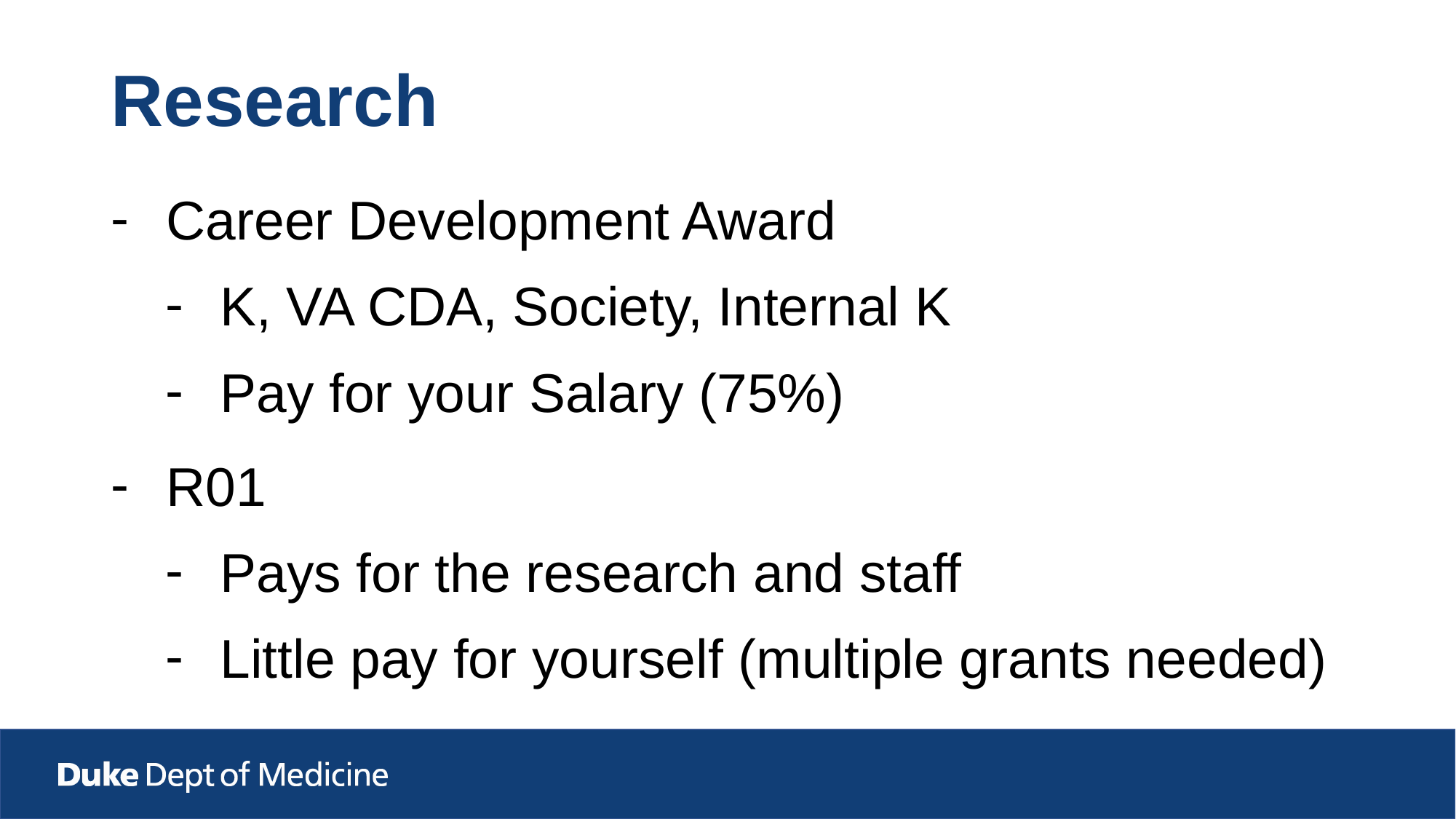

# Research
Career Development Award
K, VA CDA, Society, Internal K
Pay for your Salary (75%)
R01
Pays for the research and staff
Little pay for yourself (multiple grants needed)